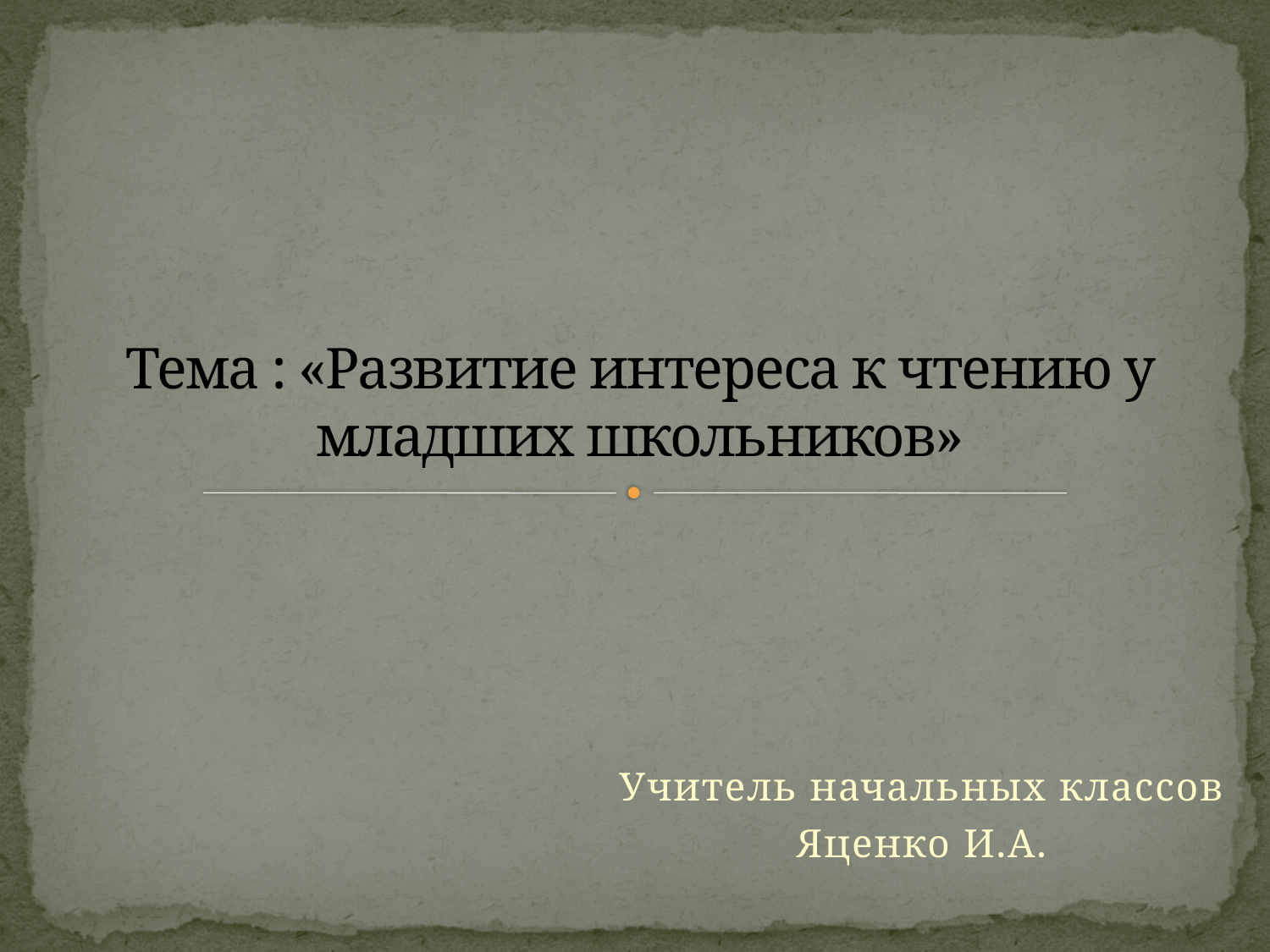

# Тема : «Развитие интереса к чтению у младших школьников»
Учитель начальных классов
Яценко И.А.